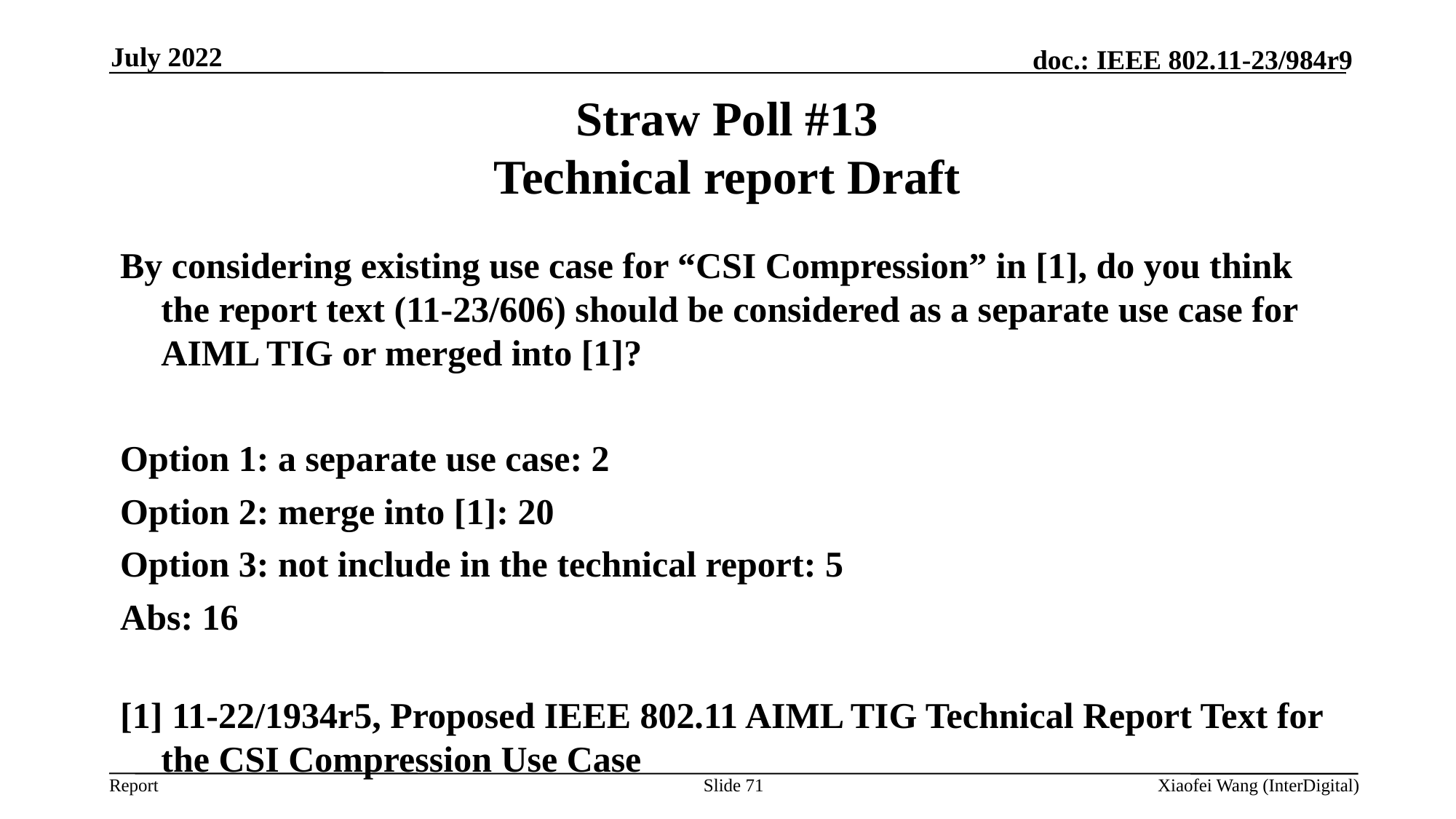

July 2022
# Straw Poll #13 Technical report Draft
By considering existing use case for “CSI Compression” in [1], do you think the report text (11-23/606) should be considered as a separate use case for AIML TIG or merged into [1]?

Option 1: a separate use case: 2
Option 2: merge into [1]: 20
Option 3: not include in the technical report: 5
Abs: 16

[1] 11-22/1934r5, Proposed IEEE 802.11 AIML TIG Technical Report Text for the CSI Compression Use Case
Slide 71
Xiaofei Wang (InterDigital)